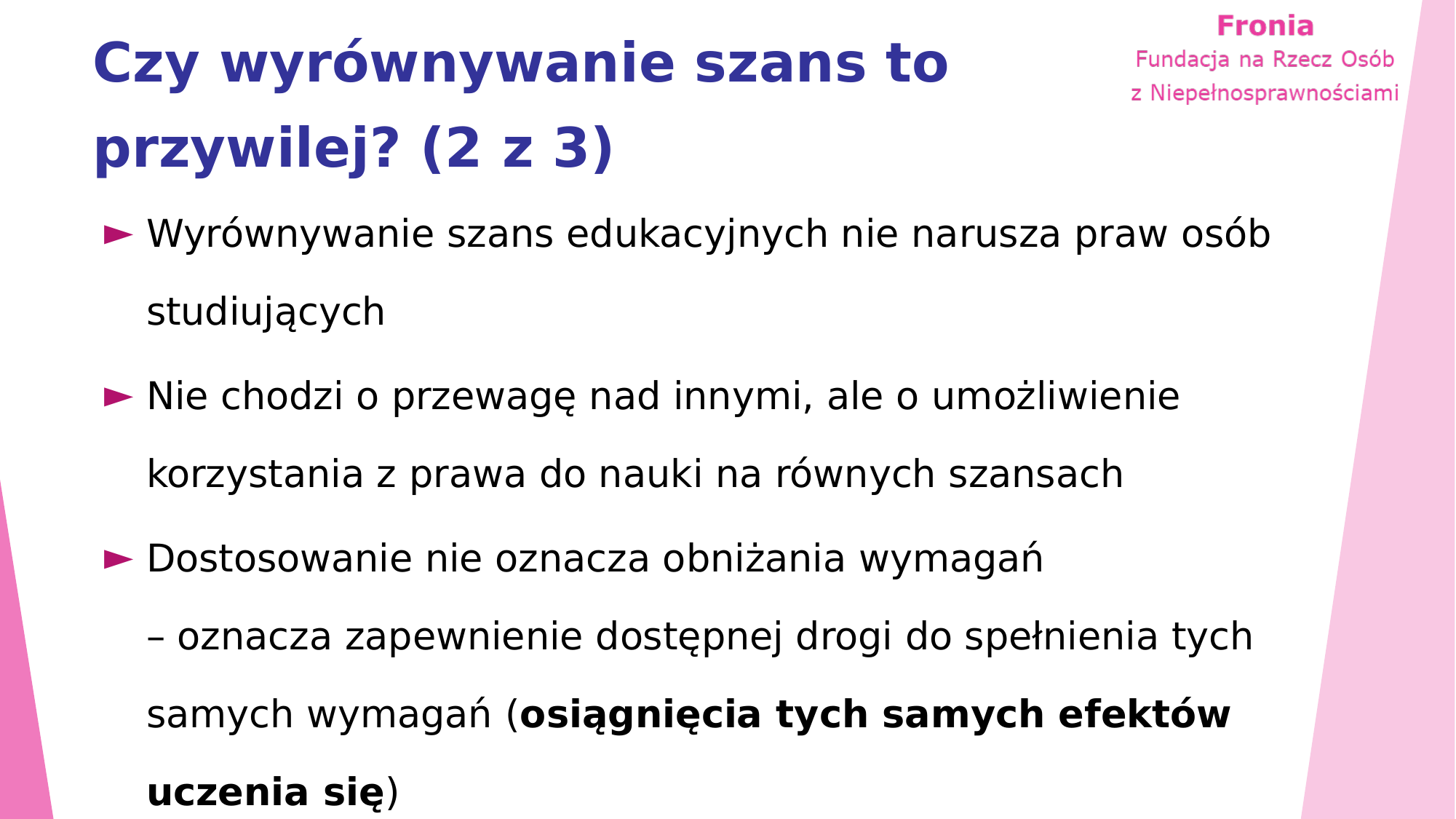

# Czy wyrównywanie szans to przywilej? (2 z 3)
Wyrównywanie szans edukacyjnych nie narusza praw osób studiujących
Nie chodzi o przewagę nad innymi, ale o umożliwienie korzystania z prawa do nauki na równych szansach
Dostosowanie nie oznacza obniżania wymagań
– oznacza zapewnienie dostępnej drogi do spełnienia tych samych wymagań (osiągnięcia tych samych efektów uczenia się)